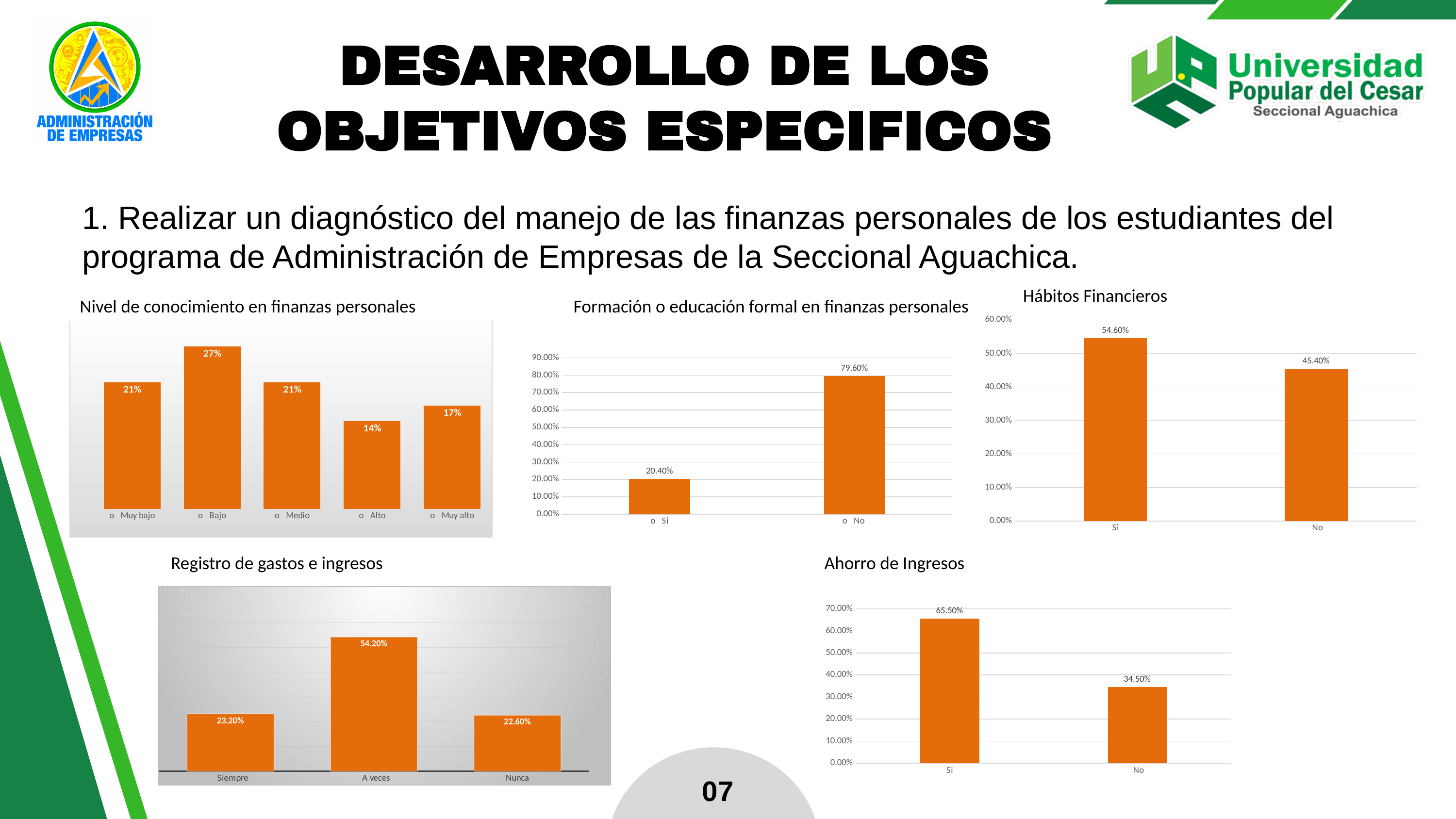

DESARROLLO DE LOS OBJETIVOS ESPECIFICOS
1. Realizar un diagnóstico del manejo de las finanzas personales de los estudiantes del programa de Administración de Empresas de la Seccional Aguachica.
Hábitos Financieros
Nivel de conocimiento en finanzas personales
Formación o educación formal en finanzas personales

### Chart

| Category |  |
|---|---|
| Si | 0.546 |
|  No | 0.454 |

### Chart

| Category |  |
|---|---|
| o   Muy bajo | 0.20851063829787234 |
| o   Bajo | 0.2680851063829787 |
| o   Medio | 0.20851063829787234 |
| o   Alto | 0.14468085106382977 |
| o   Muy alto | 0.1702127659574468 |

### Chart

| Category |  |
|---|---|
| o   Si | 0.204 |
| o   No  | 0.796 |
Ahorro de Ingresos
Registro de gastos e ingresos

### Chart

| Category |  |
|---|---|
| Si | 0.655 |
|  No | 0.345 |

### Chart

| Category |  |
|---|---|
|   Siempre | 0.232 |
|    A veces  | 0.542 |
|  Nunca  | 0.226 |
07